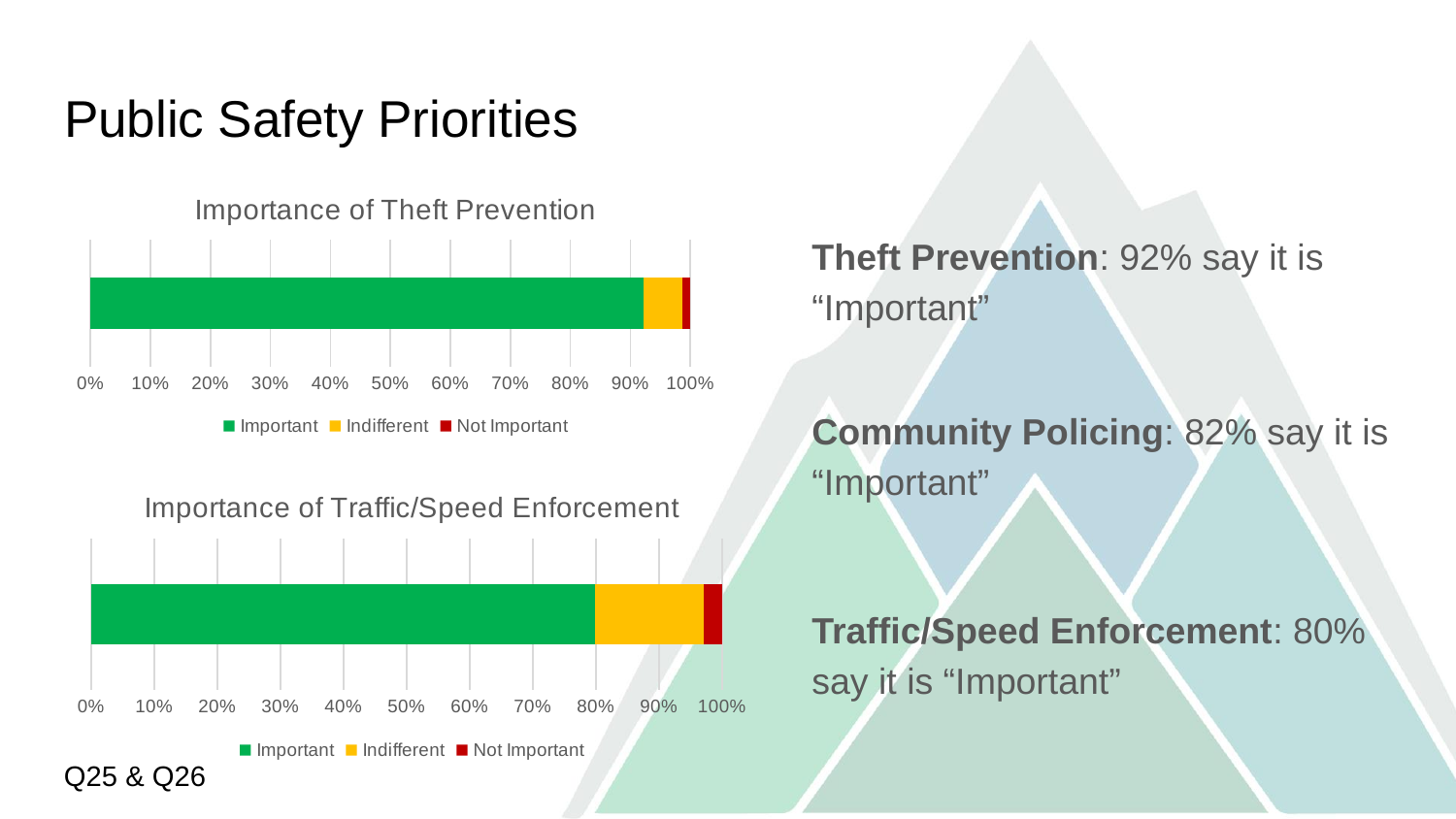

# Public Safety Priorities

### Chart: Importance of Theft Prevention

| Category | Important | Indifferent | Not Important |
|---|---|---|---|
Theft Prevention: 92% say it is “Important”

Community Policing: 82% say it is “Important”

Traffic/Speed Enforcement: 80% say it is “Important”

### Chart: Importance of Traffic/Speed Enforcement

| Category | Important | Indifferent | Not Important |
|---|---|---|---|
Q25 & Q26